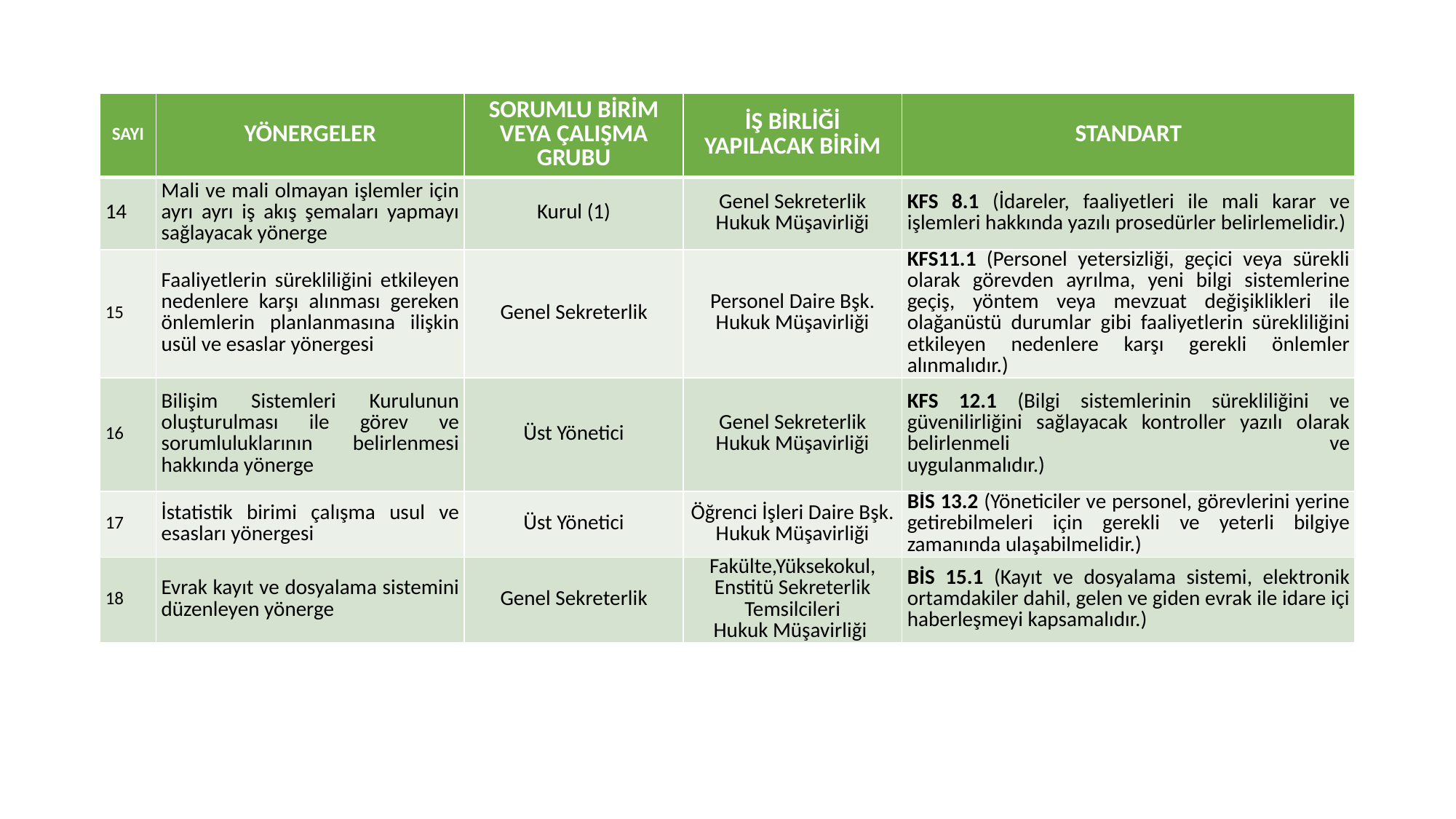

| SAYI | YÖNERGELER | SORUMLU BİRİM VEYA ÇALIŞMA GRUBU | İŞ BİRLİĞİ YAPILACAK BİRİM | STANDART |
| --- | --- | --- | --- | --- |
| 14 | Mali ve mali olmayan işlemler için ayrı ayrı iş akış şemaları yapmayı sağlayacak yönerge | Kurul (1) | Genel Sekreterlik Hukuk Müşavirliği | KFS 8.1 (İdareler, faaliyetleri ile mali karar ve işlemleri hakkında yazılı prosedürler belirlemelidir.) |
| 15 | Faaliyetlerin sürekliliğini etkileyen nedenlere karşı alınması gereken önlemlerin planlanmasına ilişkin usül ve esaslar yönergesi | Genel Sekreterlik | Personel Daire Bşk. Hukuk Müşavirliği | KFS11.1 (Personel yetersizliği, geçici veya sürekli olarak görevden ayrılma, yeni bilgi sistemlerine geçiş, yöntem veya mevzuat değişiklikleri ile olağanüstü durumlar gibi faaliyetlerin sürekliliğini etkileyen nedenlere karşı gerekli önlemler alınmalıdır.) |
| 16 | Bilişim Sistemleri Kurulunun oluşturulması ile görev ve sorumluluklarının belirlenmesi hakkında yönerge | Üst Yönetici | Genel Sekreterlik Hukuk Müşavirliği | KFS 12.1 (Bilgi sistemlerinin sürekliliğini ve güvenilirliğini sağlayacak kontroller yazılı olarak belirlenmeli ve uygulanmalıdır.) |
| 17 | İstatistik birimi çalışma usul ve esasları yönergesi | Üst Yönetici | Öğrenci İşleri Daire Bşk. Hukuk Müşavirliği | BİS 13.2 (Yöneticiler ve personel, görevlerini yerine getirebilmeleri için gerekli ve yeterli bilgiye zamanında ulaşabilmelidir.) |
| 18 | Evrak kayıt ve dosyalama sistemini düzenleyen yönerge | Genel Sekreterlik | Fakülte,Yüksekokul, Enstitü Sekreterlik Temsilcileri Hukuk Müşavirliği | BİS 15.1 (Kayıt ve dosyalama sistemi, elektronik ortamdakiler dahil, gelen ve giden evrak ile idare içi haberleşmeyi kapsamalıdır.) |